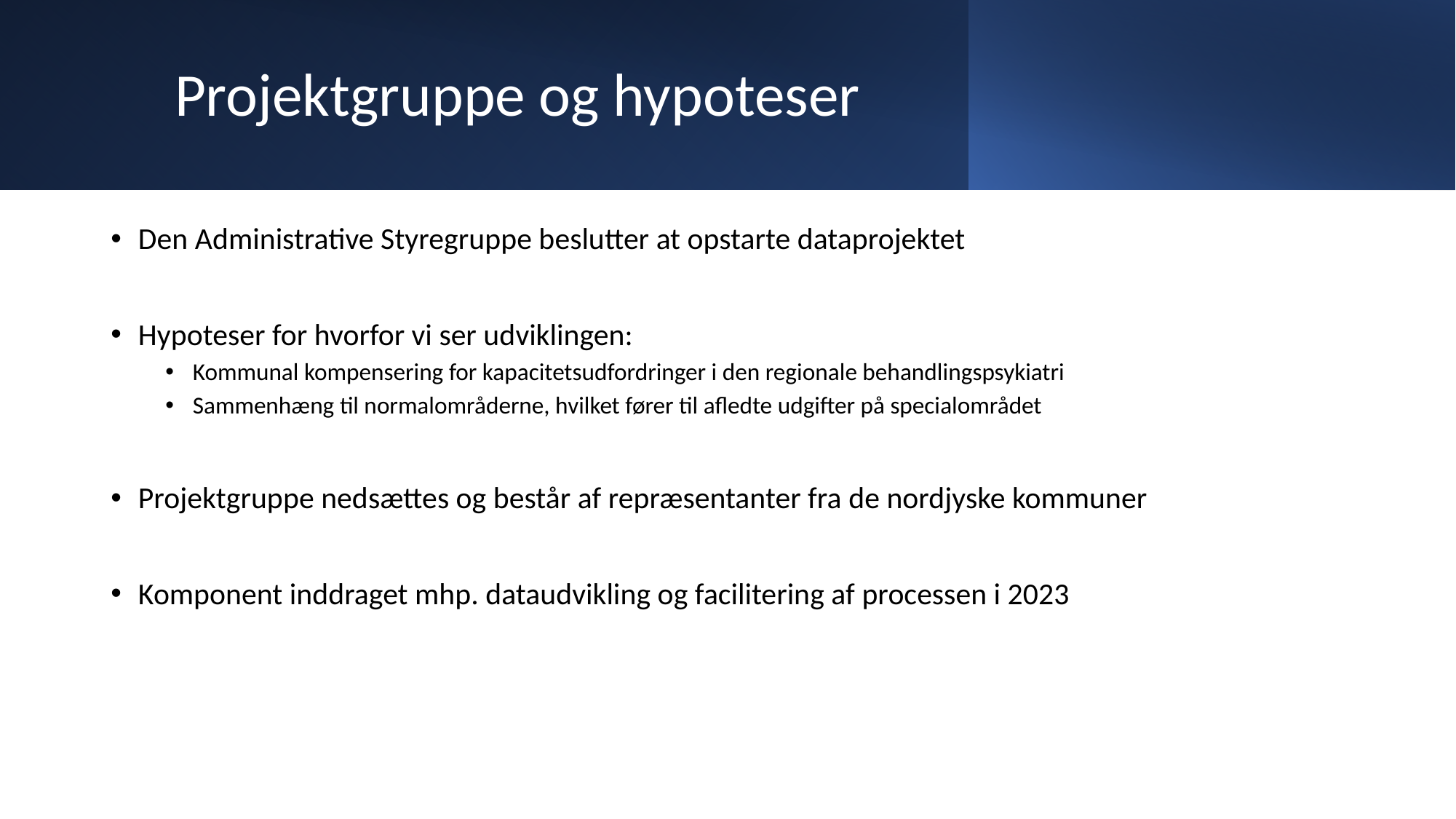

# Projektgruppe og hypoteser
Den Administrative Styregruppe beslutter at opstarte dataprojektet

Hypoteser for hvorfor vi ser udviklingen:
Kommunal kompensering for kapacitetsudfordringer i den regionale behandlingspsykiatri
Sammenhæng til normalområderne, hvilket fører til afledte udgifter på specialområdet

Projektgruppe nedsættes og består af repræsentanter fra de nordjyske kommuner

Komponent inddraget mhp. dataudvikling og facilitering af processen i 2023